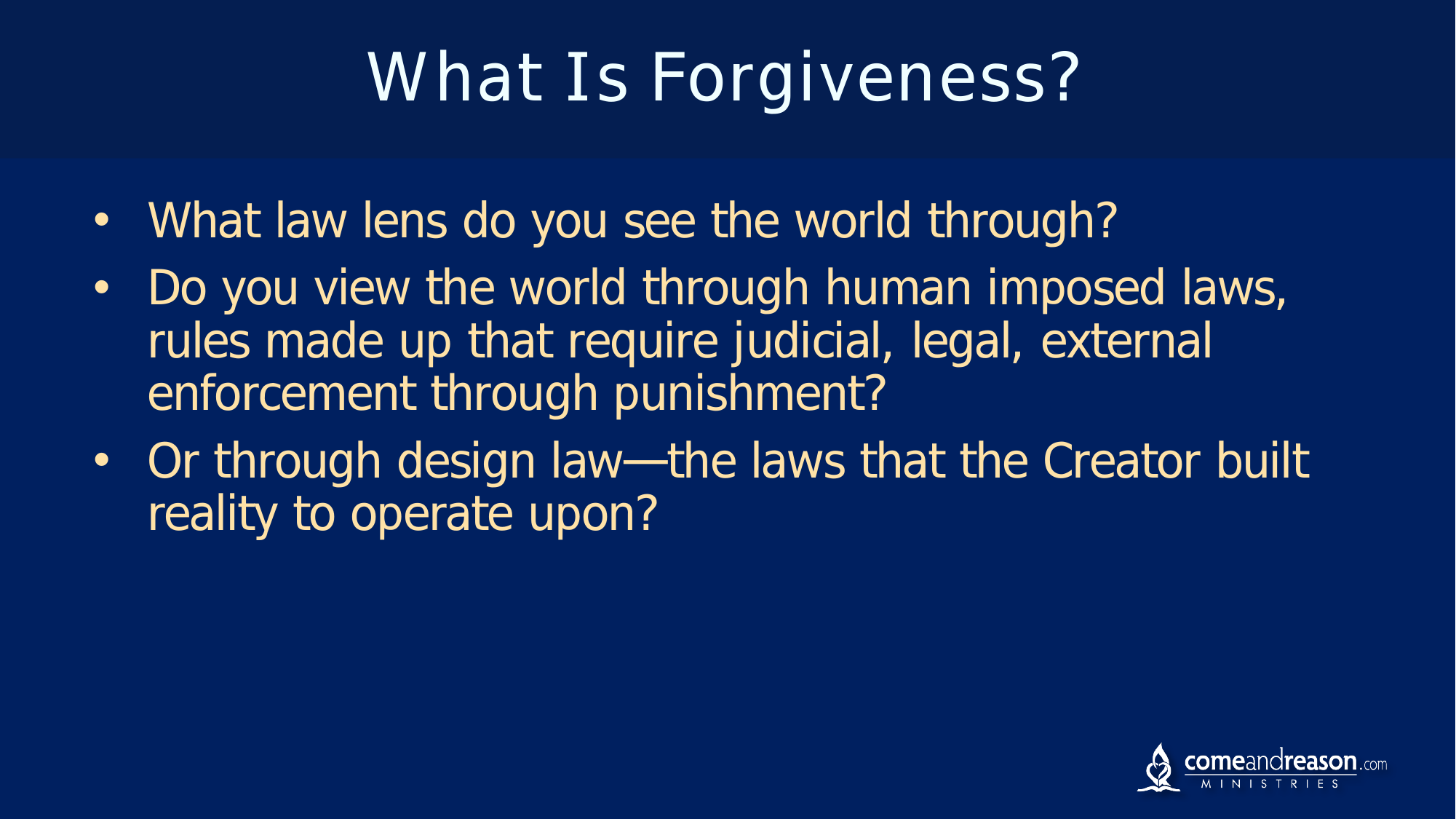

# What Is Forgiveness?
What law lens do you see the world through?
Do you view the world through human imposed laws, rules made up that require judicial, legal, external enforcement through punishment?
Or through design law—the laws that the Creator built reality to operate upon?